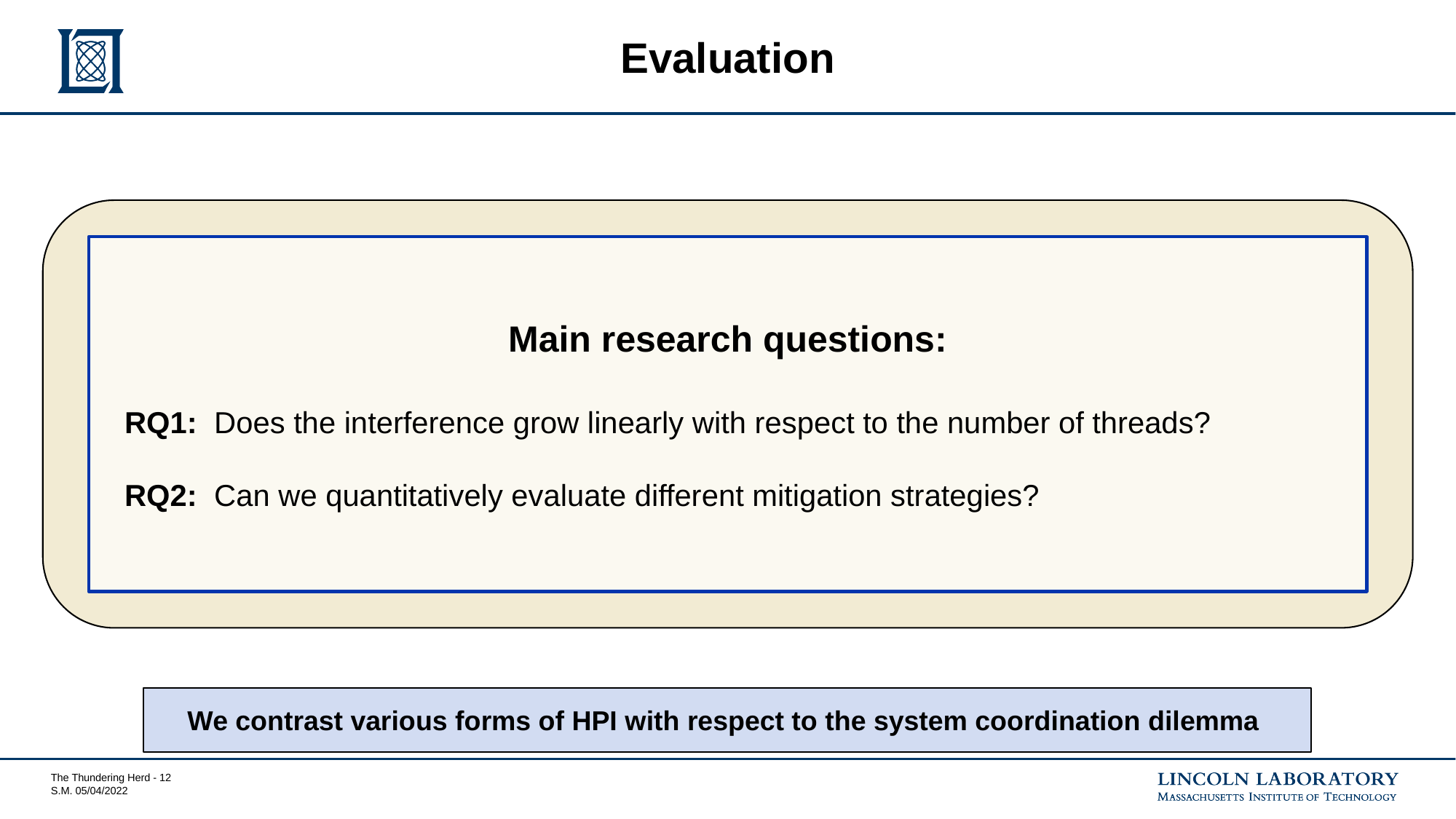

# Evaluation

Main research questions:

   RQ1:  Does the interference grow linearly with respect to the number of threads?

   RQ2:  Can we quantitatively evaluate different mitigation strategies?
We contrast various forms of HPI with respect to the system coordination dilemma